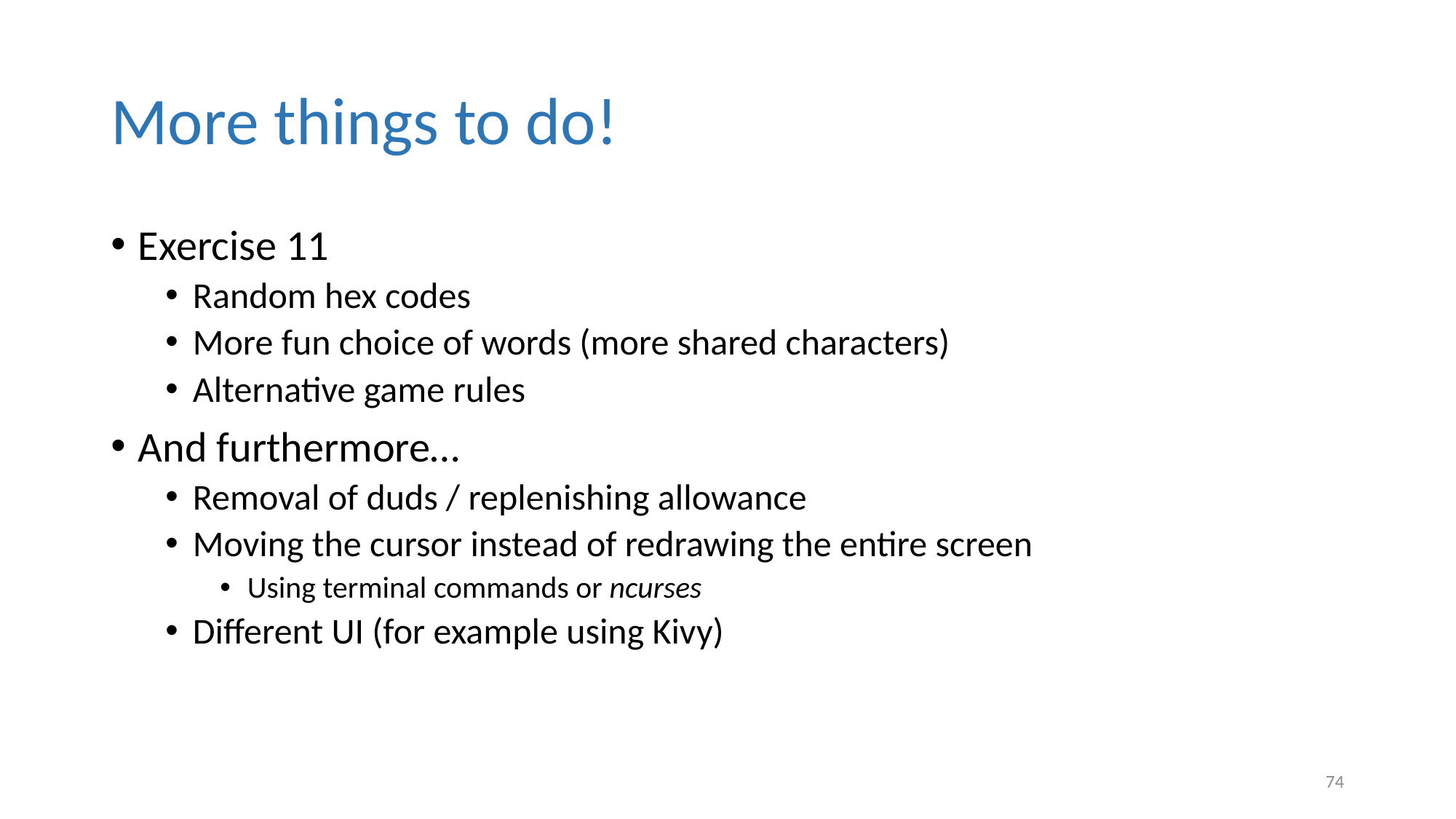

# More things to do!
Exercise 11
Random hex codes
More fun choice of words (more shared characters)
Alternative game rules
And furthermore…
Removal of duds / replenishing allowance
Moving the cursor instead of redrawing the entire screen
Using terminal commands or ncurses
Different UI (for example using Kivy)

74